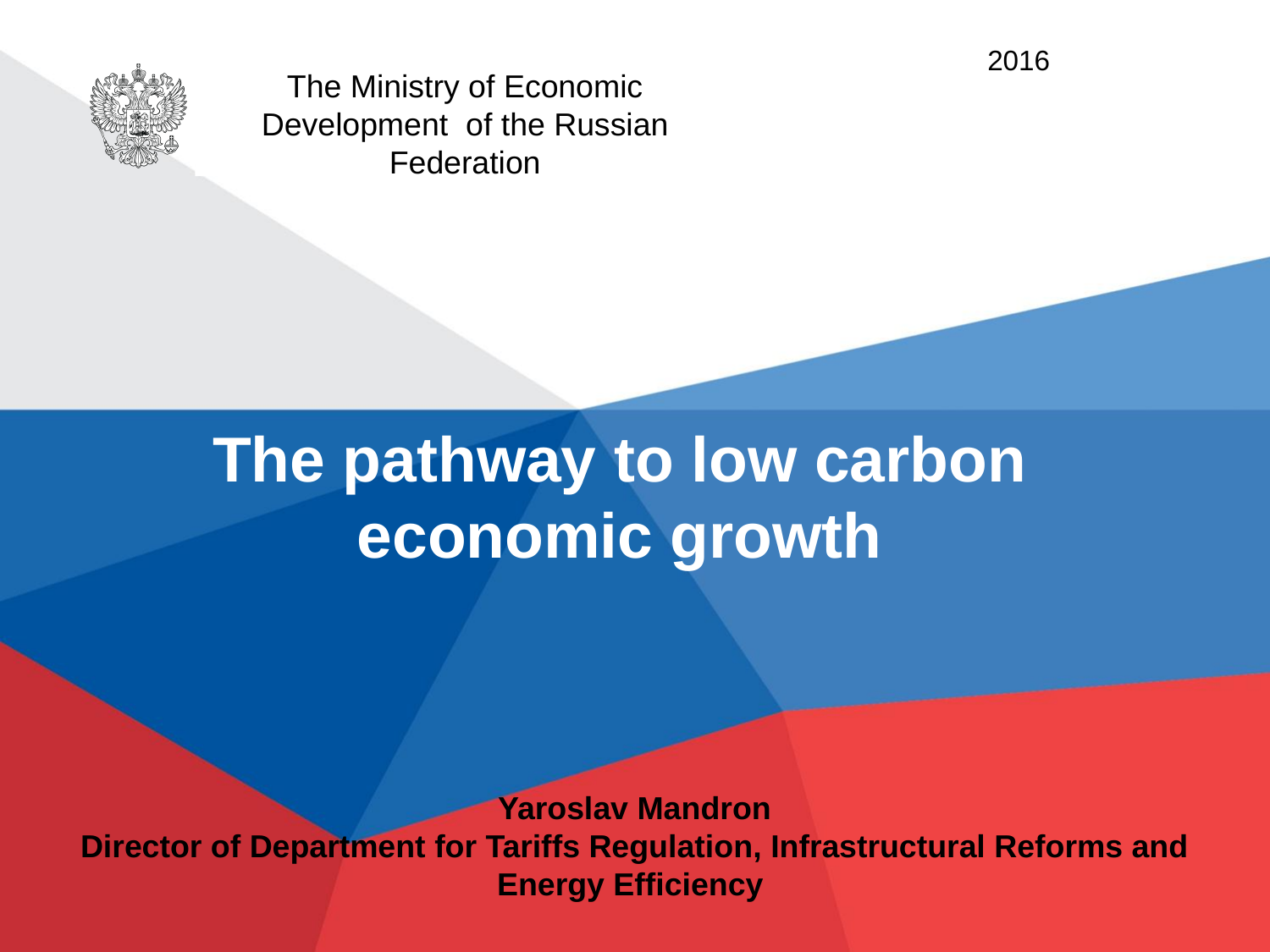

2016
The Ministry of Economic Development  of the Russian Federation
# The pathway to low carbon economic growth
Yaroslav Mandron
Director of Department for Tariffs Regulation, Infrastructural Reforms and Energy Efficiency